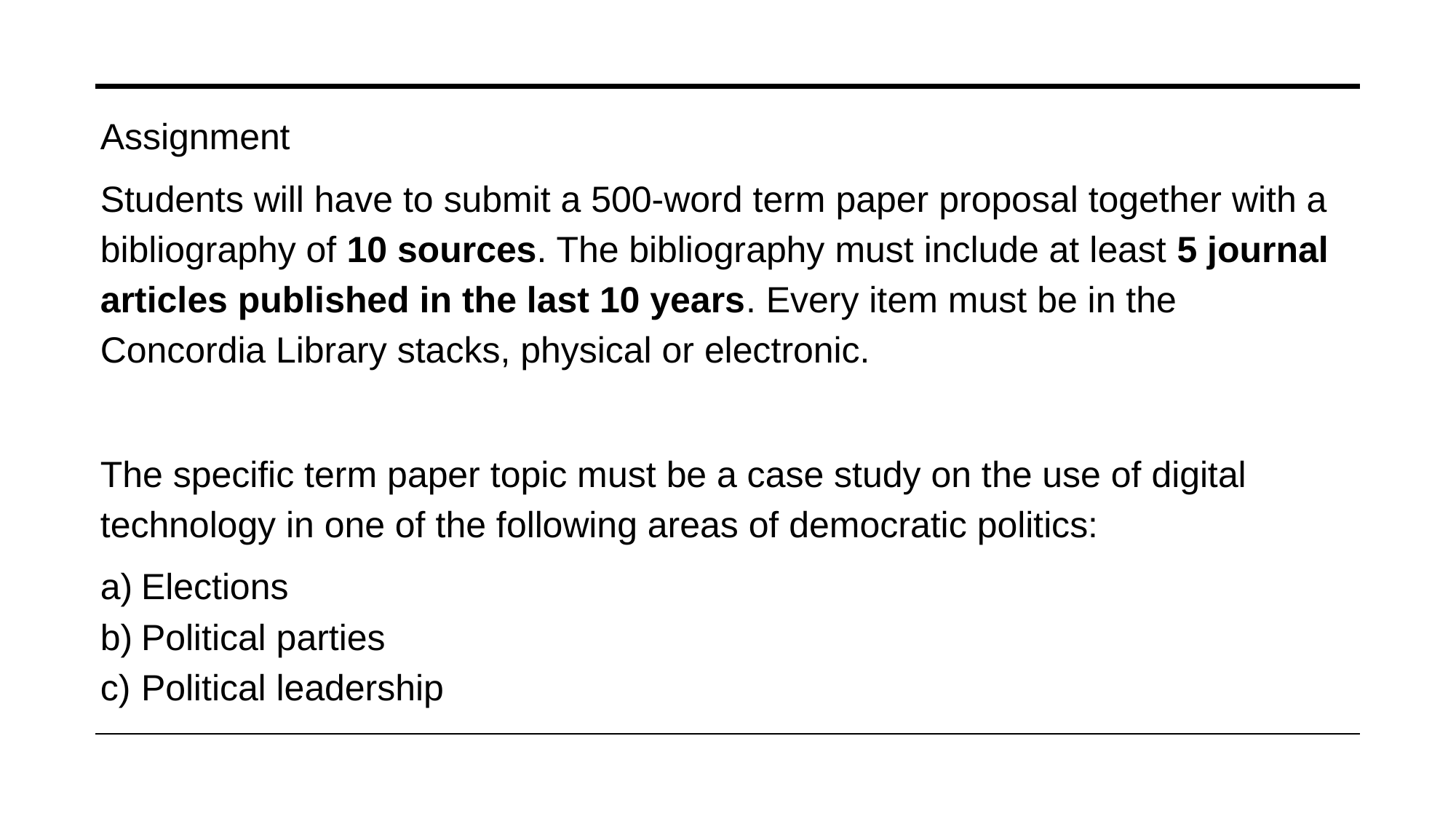

Assignment
Students will have to submit a 500-word term paper proposal together with a bibliography of 10 sources. The bibliography must include at least 5 journal articles published in the last 10 years. Every item must be in the Concordia Library stacks, physical or electronic.

The specific term paper topic must be a case study on the use of digital technology in one of the following areas of democratic politics:
Elections
Political parties
Political leadership